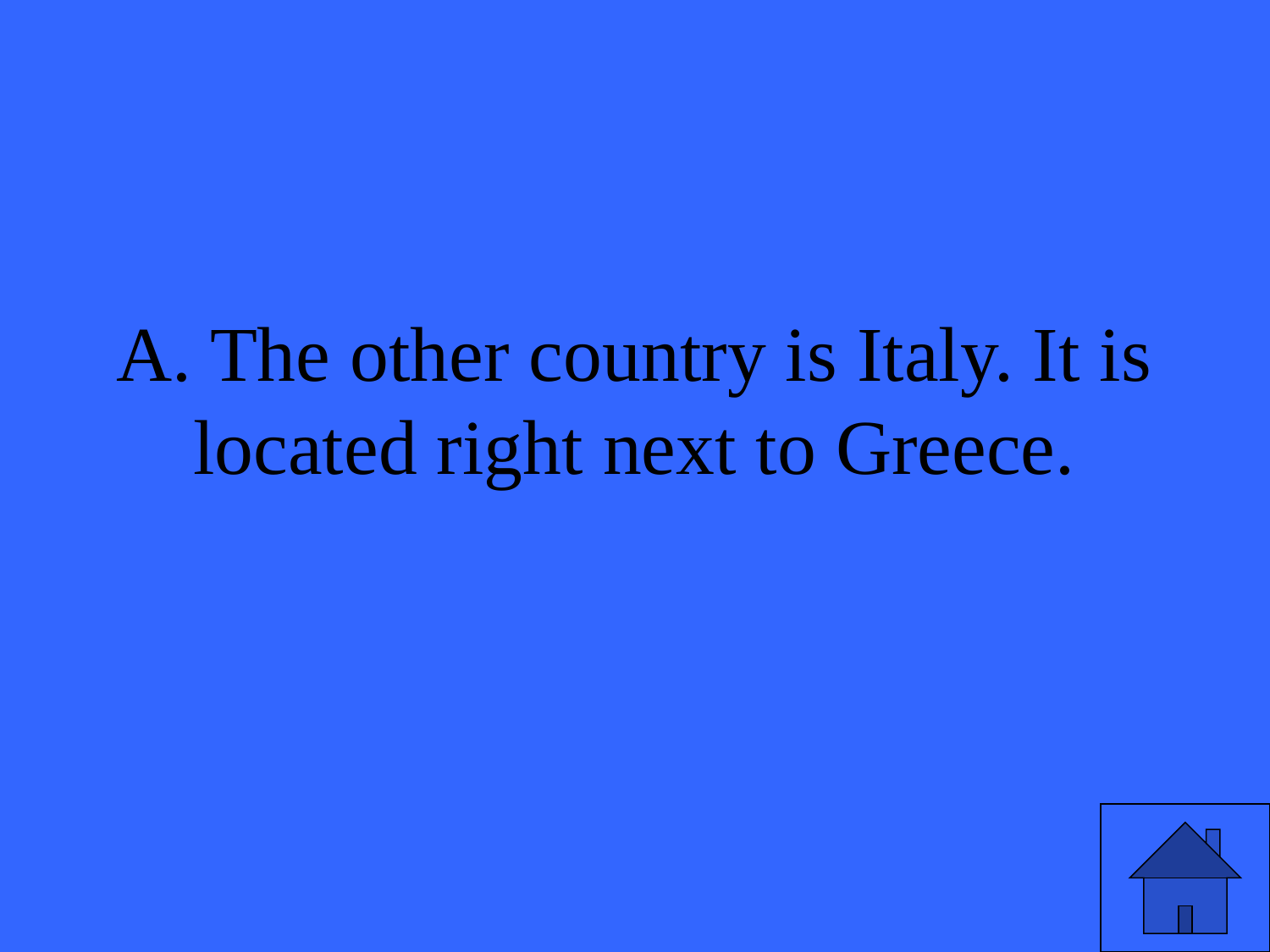

# A. The other country is Italy. It is located right next to Greece.